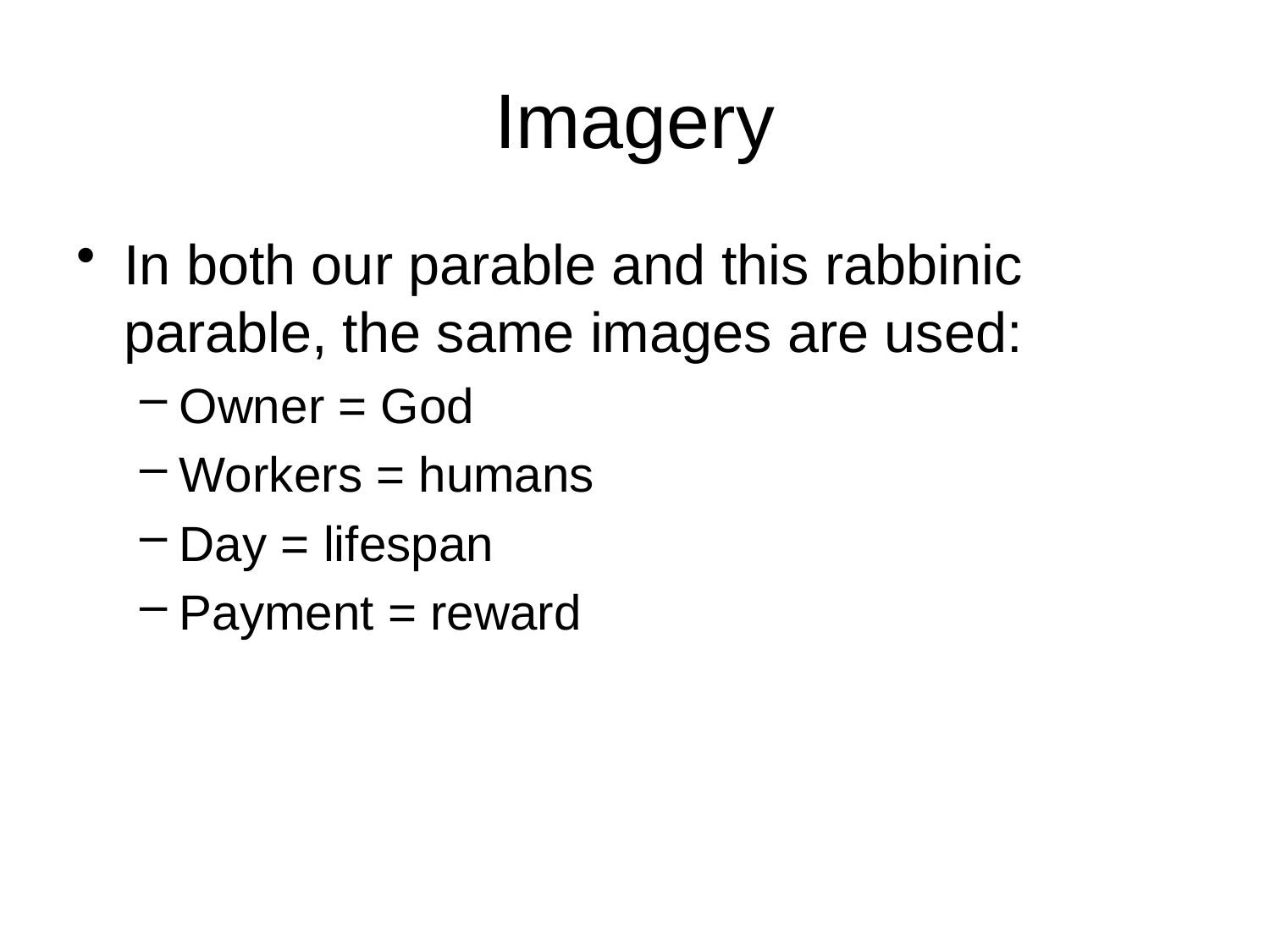

# Imagery
In both our parable and this rabbinic parable, the same images are used:
Owner = God
Workers = humans
Day = lifespan
Payment = reward